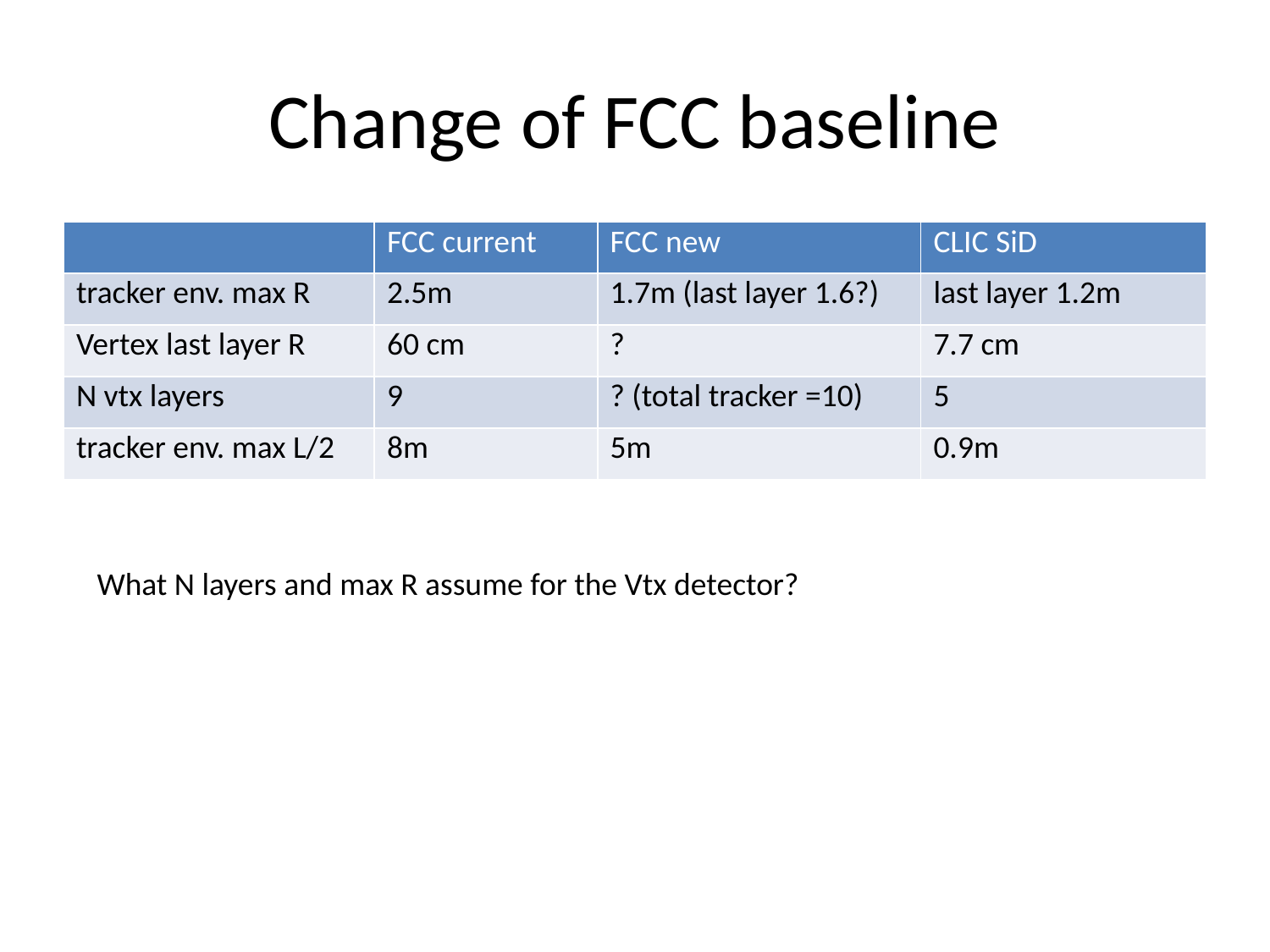

# Change of FCC baseline
|  | FCC current | FCC new | CLIC SiD |
| --- | --- | --- | --- |
| tracker env. max R | 2.5m | 1.7m (last layer 1.6?) | last layer 1.2m |
| Vertex last layer R | 60 cm | ? | 7.7 cm |
| N vtx layers | 9 | ? (total tracker =10) | 5 |
| tracker env. max L/2 | 8m | 5m | 0.9m |
What N layers and max R assume for the Vtx detector?